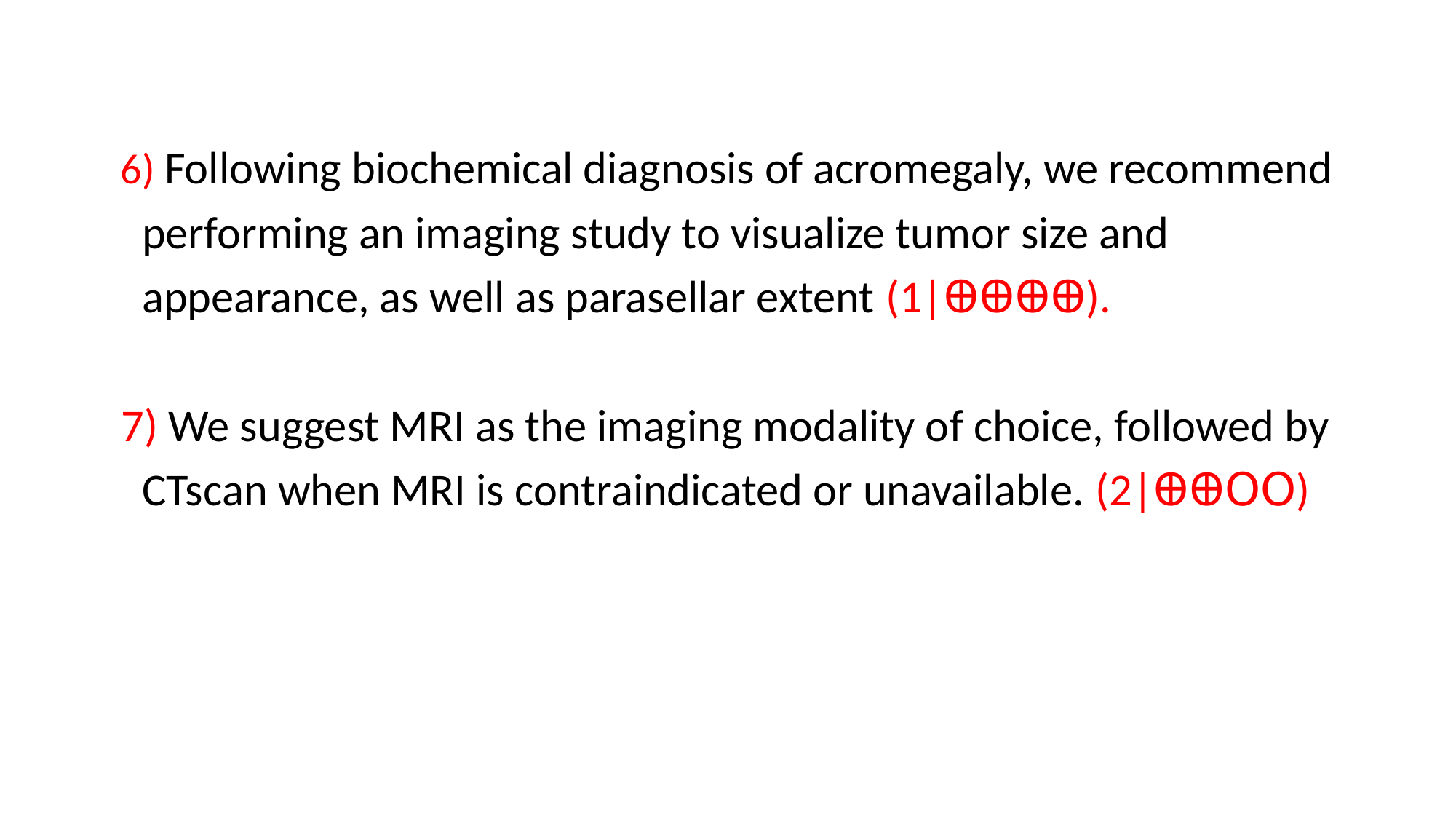

6) Following biochemical diagnosis of acromegaly, we recommend
   performing an imaging study to visualize tumor size and
   appearance, as well as parasellar extent (1|ꚚꚚꚚꚚ).

 7) We suggest MRI as the imaging modality of choice, followed by
   CTscan when MRI is contraindicated or unavailable. (2|ꚚꚚꓳꓳ)